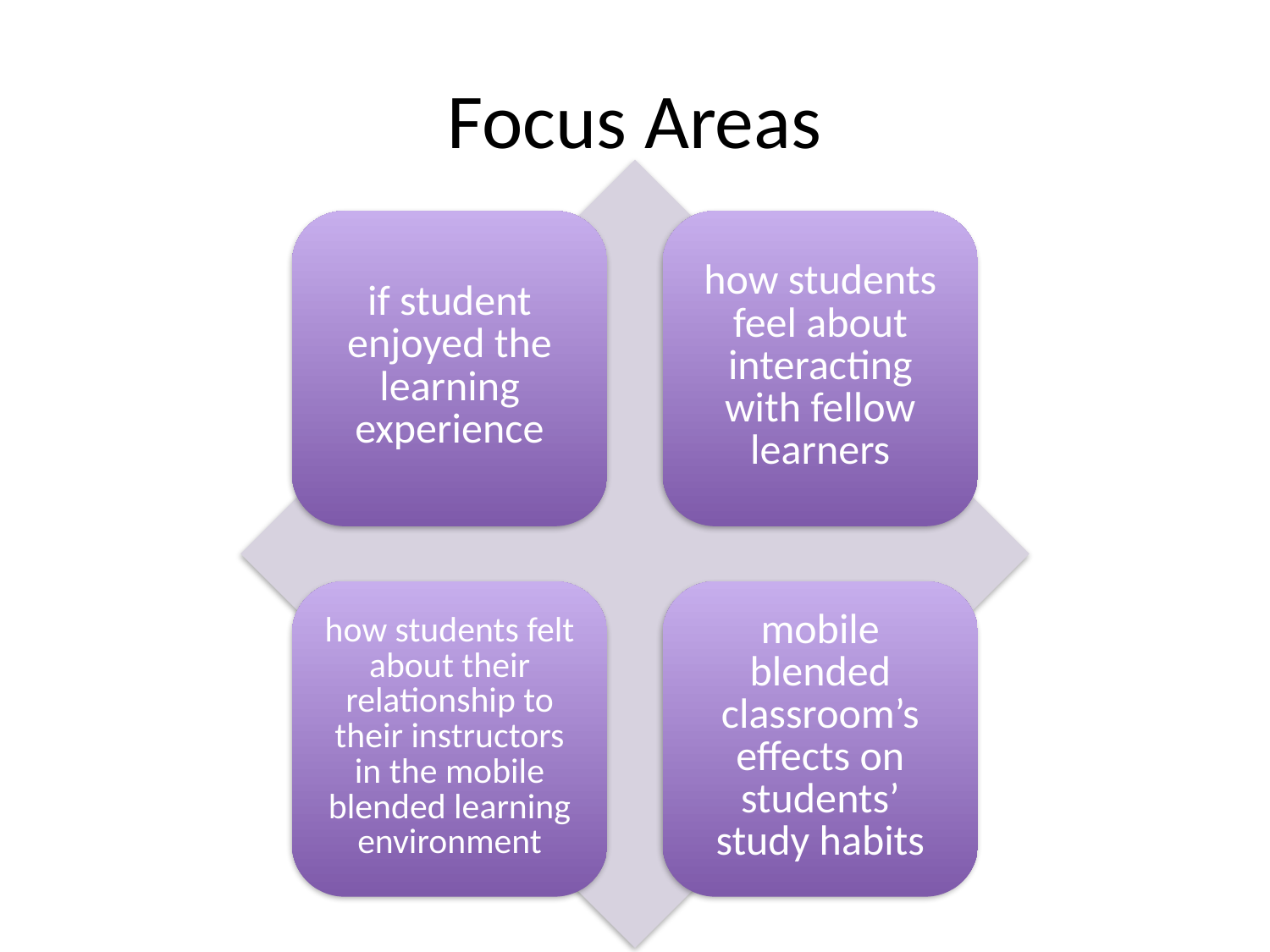

# Focus Areas
if student enjoyed the learning experience
how students feel about interacting with fellow learners
how students felt about their relationship to their instructors in the mobile blended learning environment
mobile blended classroom’s effects on students’ study habits